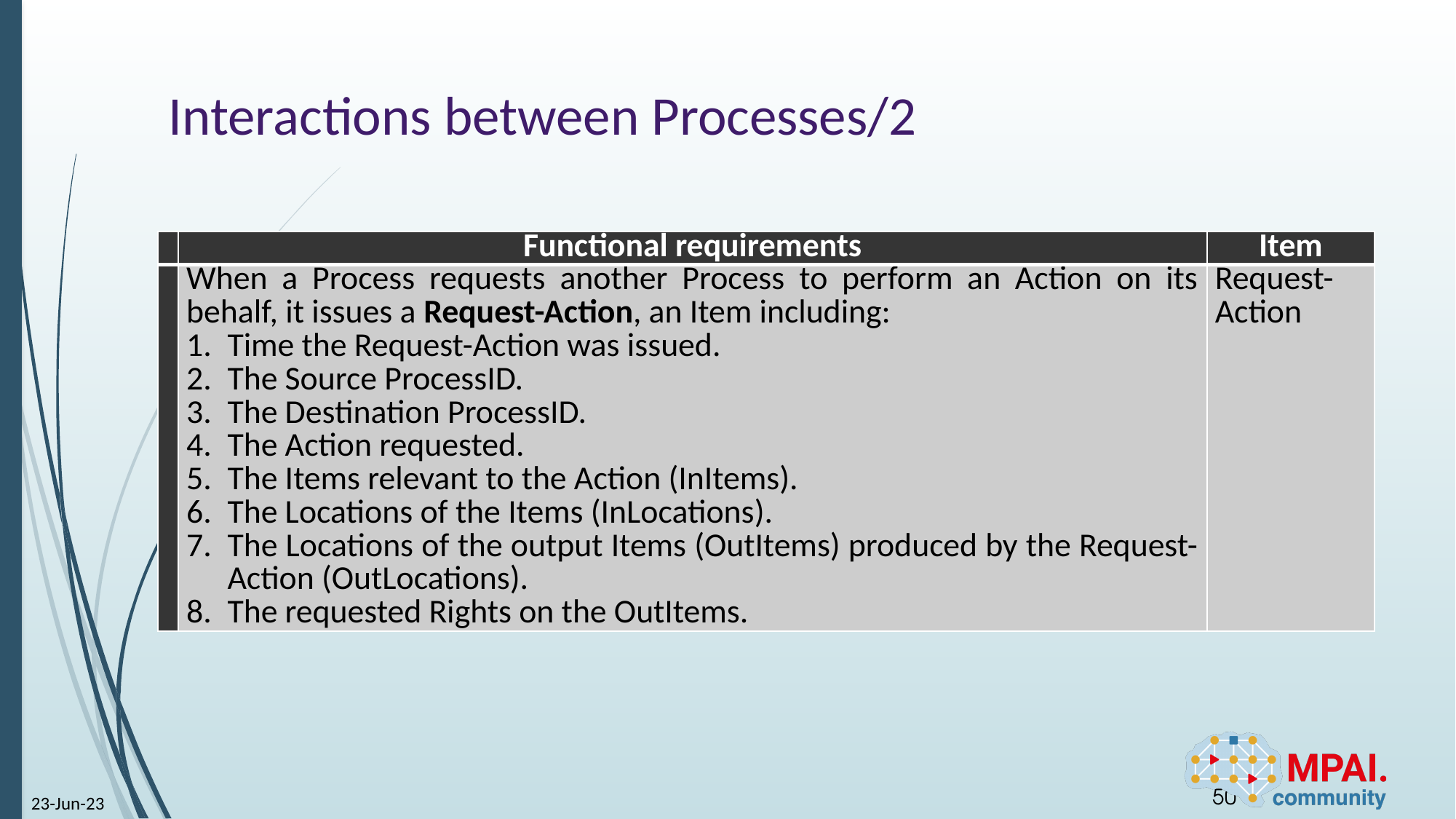

# Interactions between Processes/2
|  | Functional requirements | Item |
| --- | --- | --- |
|  | When a Process requests another Process to perform an Action on its behalf, it issues a Request-Action, an Item including: Time the Request-Action was issued. The Source ProcessID. The Destination ProcessID. The Action requested. The Items relevant to the Action (InItems). The Locations of the Items (InLocations). The Locations of the output Items (OutItems) produced by the Request-Action (OutLocations). The requested Rights on the OutItems. | Request-Action |
50
23-Jun-23